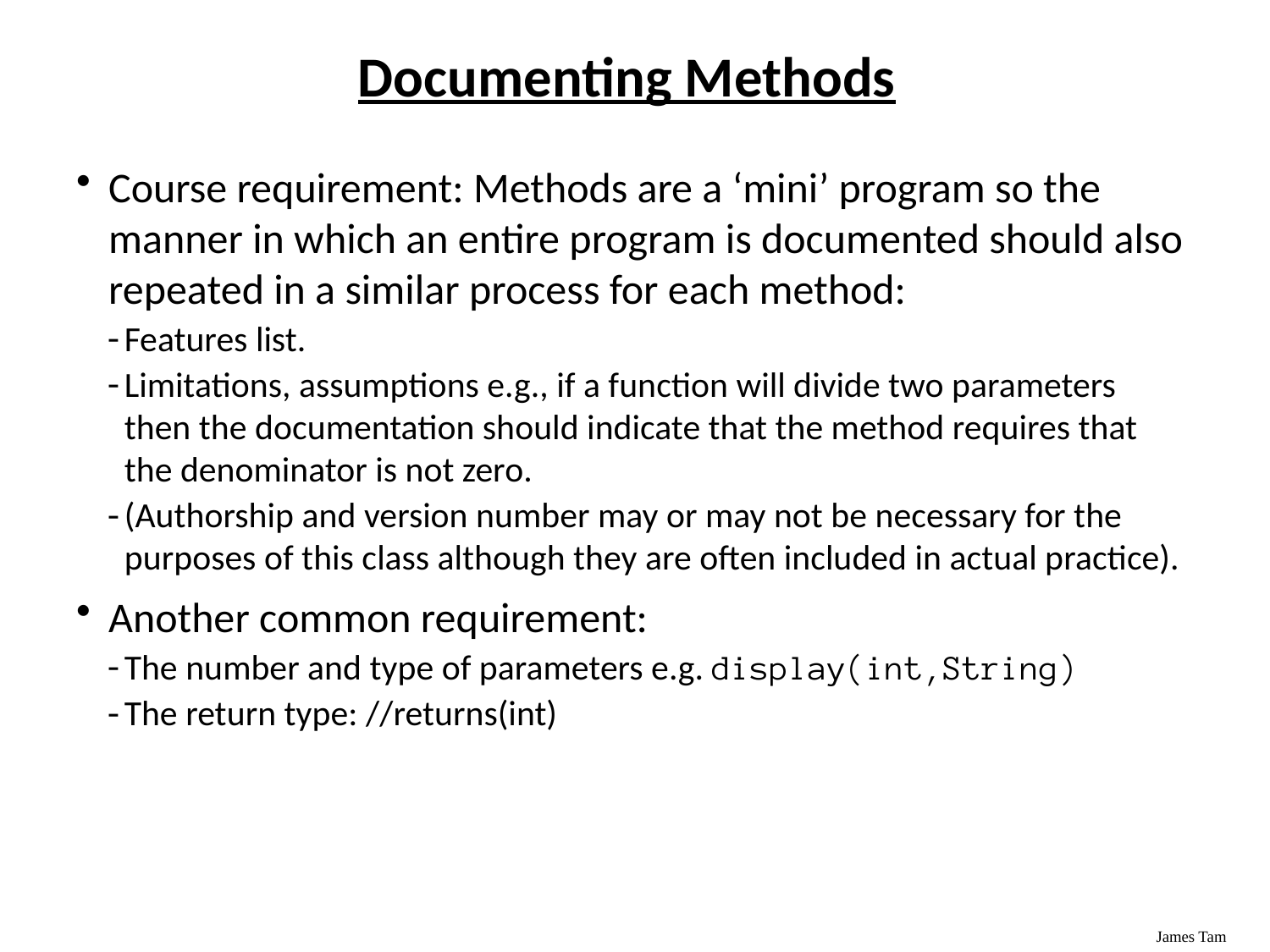

# Documenting Methods
Course requirement: Methods are a ‘mini’ program so the manner in which an entire program is documented should also repeated in a similar process for each method:
Features list.
Limitations, assumptions e.g., if a function will divide two parameters then the documentation should indicate that the method requires that the denominator is not zero.
(Authorship and version number may or may not be necessary for the purposes of this class although they are often included in actual practice).
Another common requirement:
The number and type of parameters e.g. display(int,String)
The return type: //returns(int)